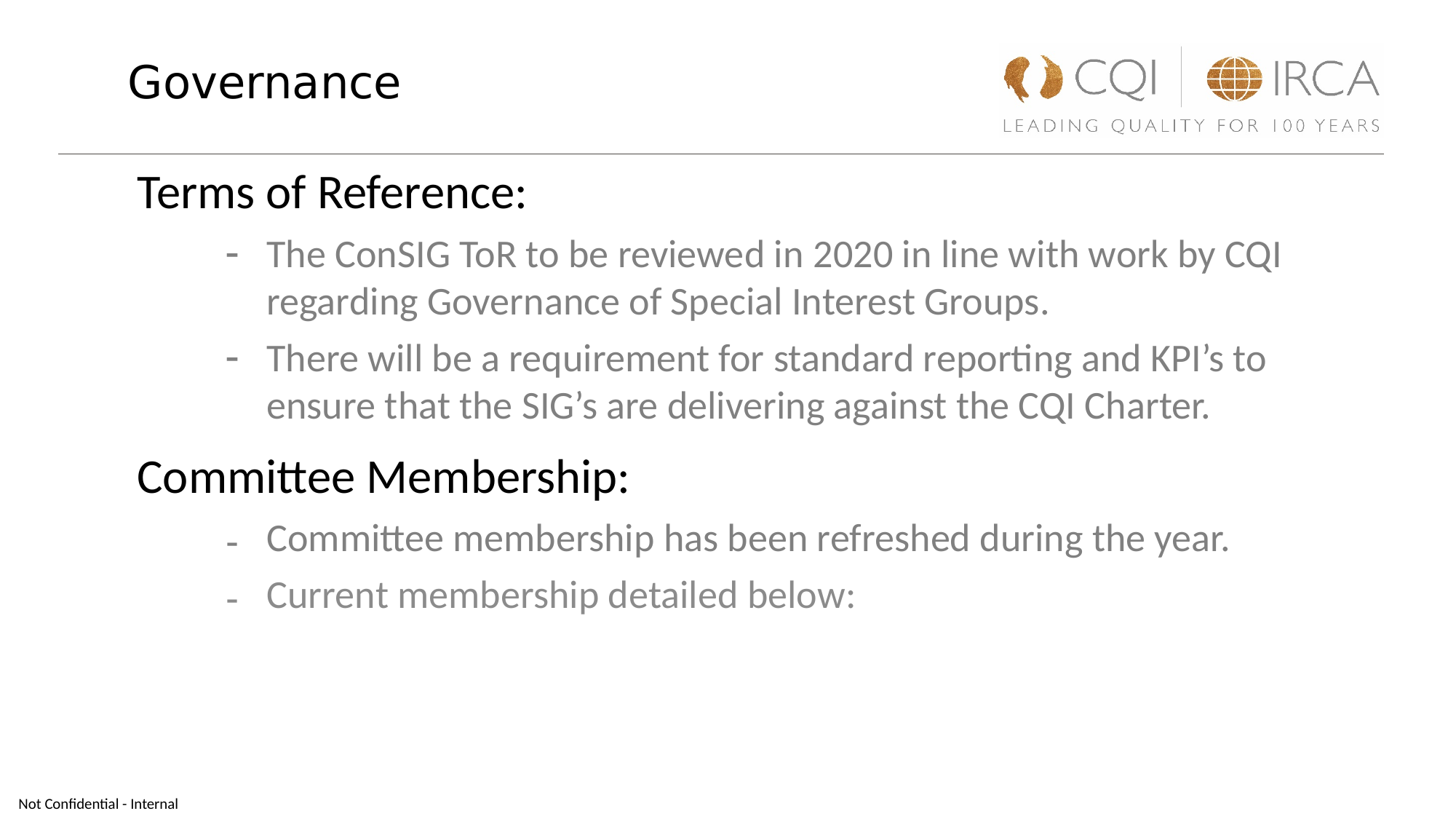

Governance
Terms of Reference:
The ConSIG ToR to be reviewed in 2020 in line with work by CQI regarding Governance of Special Interest Groups.
There will be a requirement for standard reporting and KPI’s to ensure that the SIG’s are delivering against the CQI Charter.
Committee Membership:
Committee membership has been refreshed during the year.
Current membership detailed below: